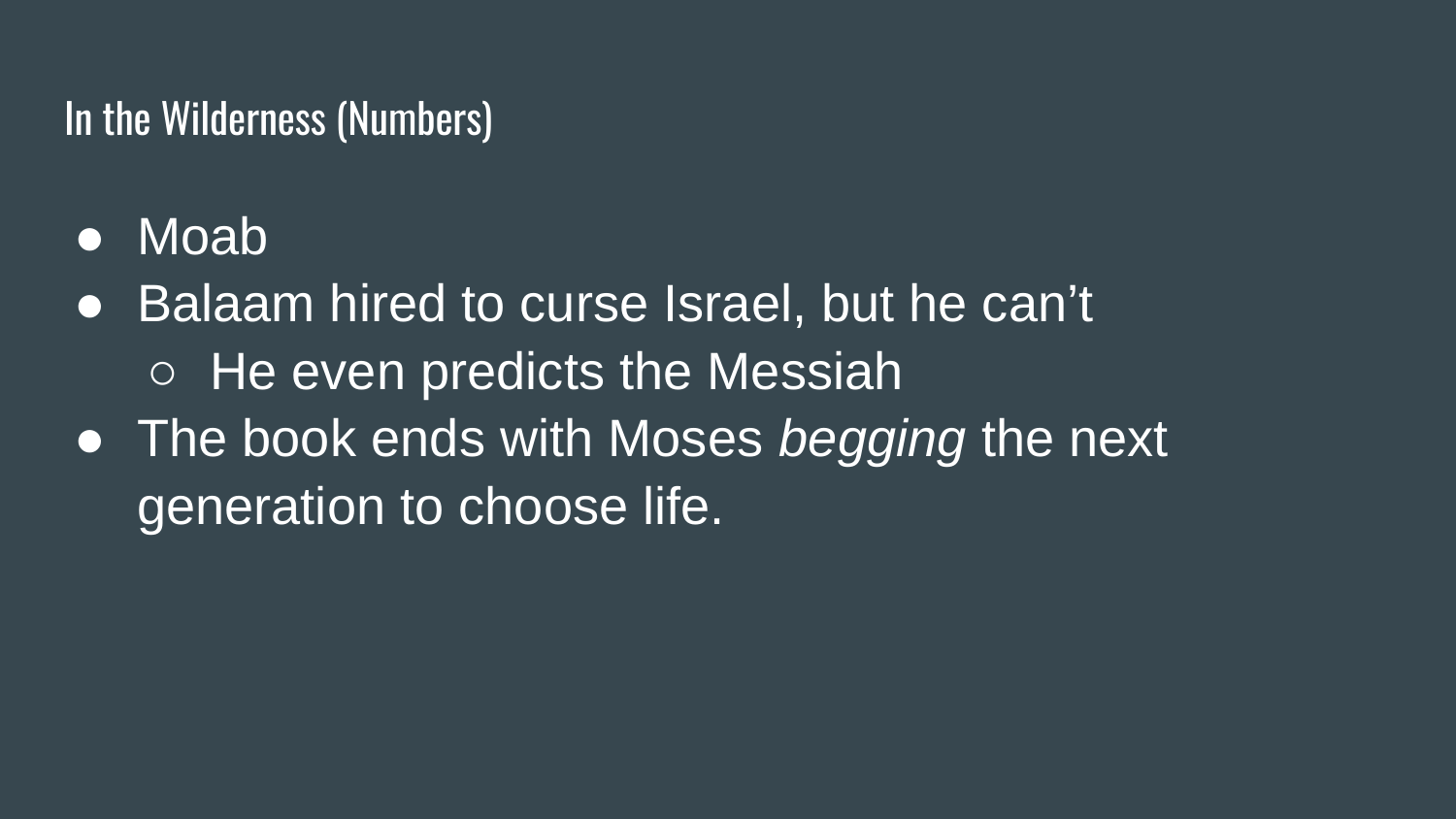

# In the Wilderness (Numbers)
Moab
Balaam hired to curse Israel, but he can’t
He even predicts the Messiah
The book ends with Moses begging the next generation to choose life.